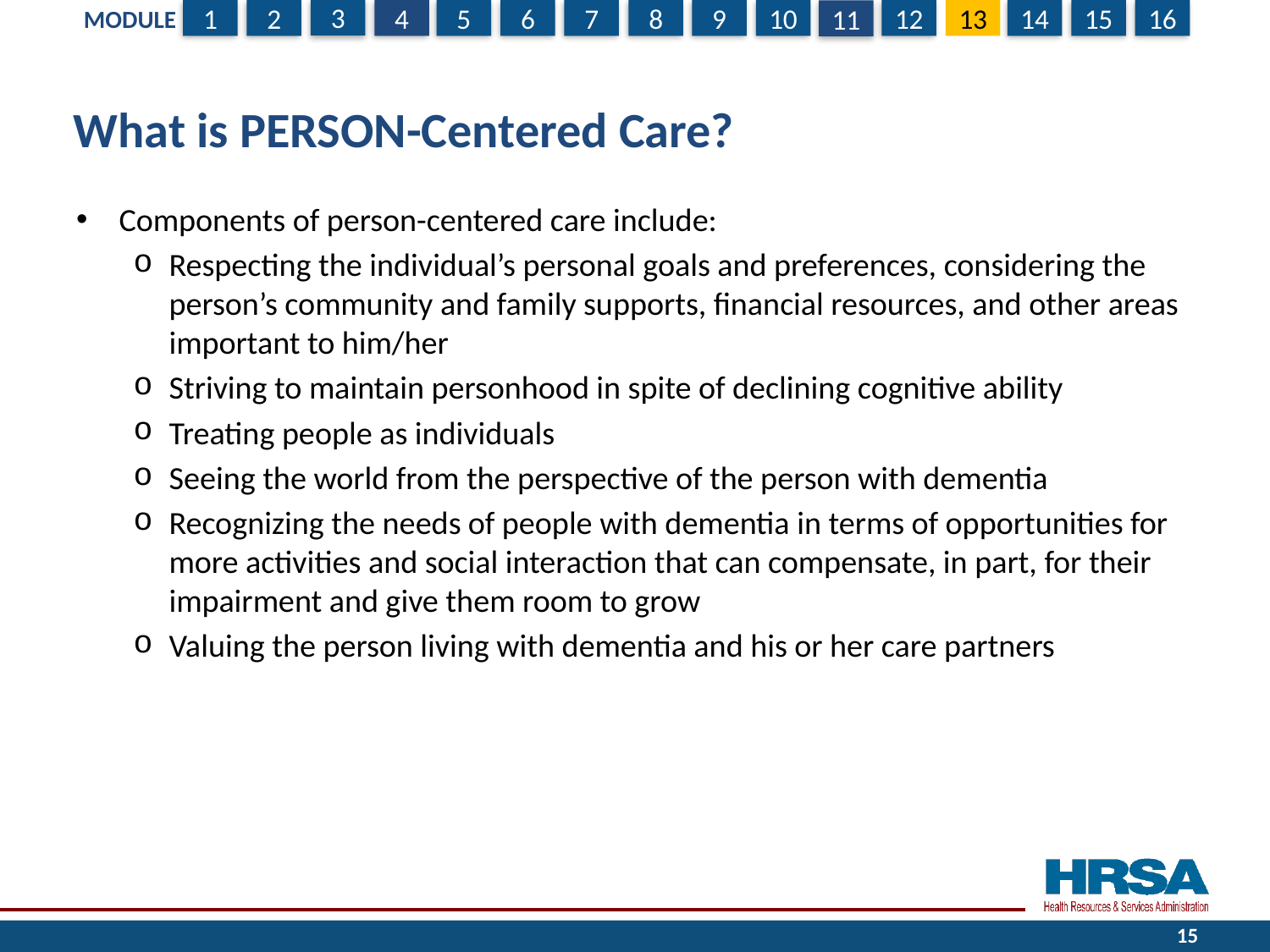

# What is PERSON-Centered Care?
Components of person-centered care include:
Respecting the individual’s personal goals and preferences, considering the person’s community and family supports, financial resources, and other areas important to him/her
Striving to maintain personhood in spite of declining cognitive ability
Treating people as individuals
Seeing the world from the perspective of the person with dementia
Recognizing the needs of people with dementia in terms of opportunities for more activities and social interaction that can compensate, in part, for their impairment and give them room to grow
Valuing the person living with dementia and his or her care partners